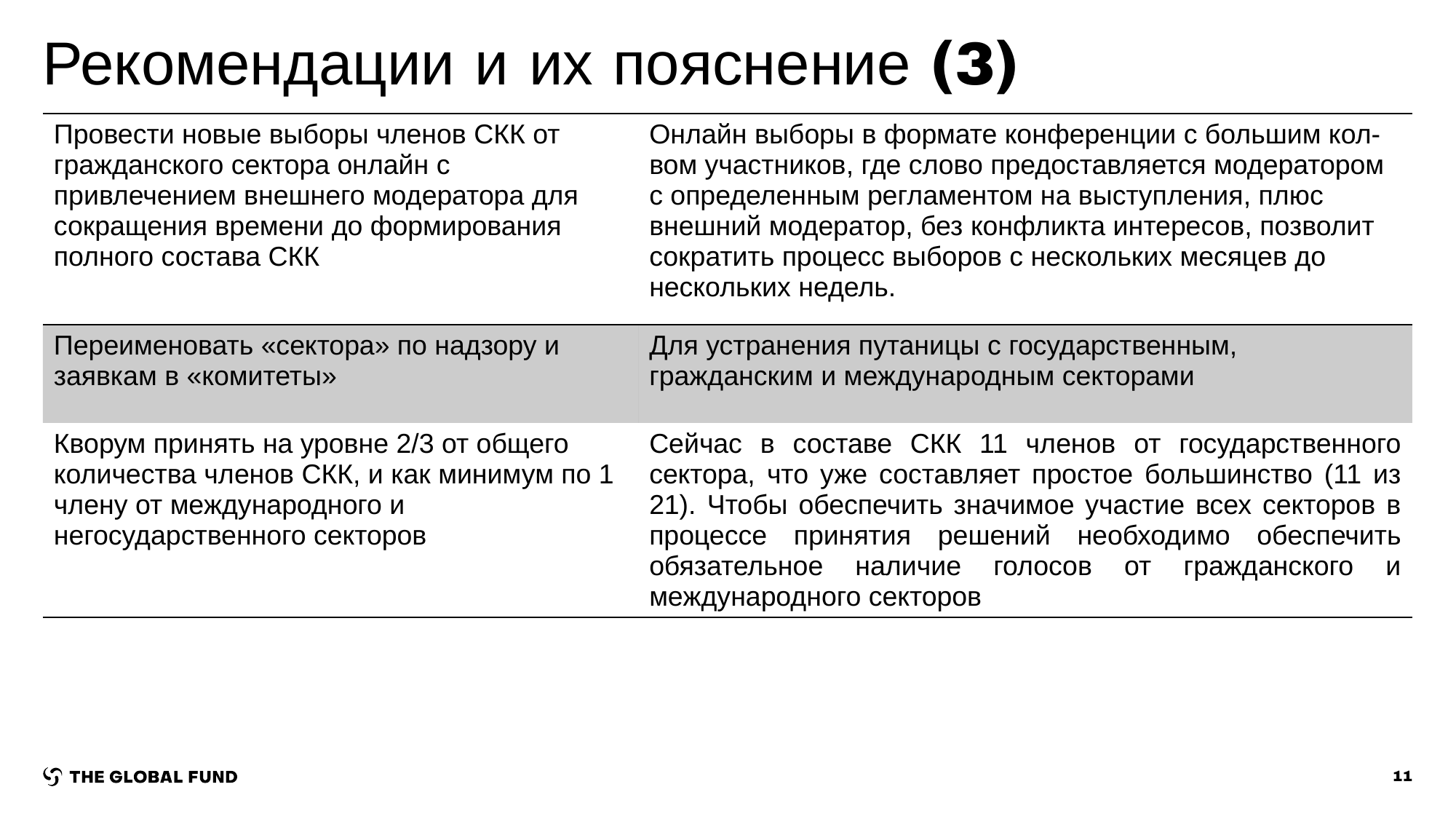

# Рекомендации и их пояснение (3)
| Провести новые выборы членов СКК от гражданского сектора онлайн с привлечением внешнего модератора для сокращения времени до формирования полного состава СКК | Онлайн выборы в формате конференции с большим кол-вом участников, где слово предоставляется модератором с определенным регламентом на выступления, плюс внешний модератор, без конфликта интересов, позволит сократить процесс выборов с нескольких месяцев до нескольких недель. |
| --- | --- |
| Переименовать «сектора» по надзору и заявкам в «комитеты» | Для устранения путаницы с государственным, гражданским и международным секторами |
| Кворум принять на уровне 2/3 от общего количества членов СКК, и как минимум по 1 члену от международного и негосударственного секторов | Сейчас в составе СКК 11 членов от государственного сектора, что уже составляет простое большинство (11 из 21). Чтобы обеспечить значимое участие всех секторов в процессе принятия решений необходимо обеспечить обязательное наличие голосов от гражданского и международного секторов |
11